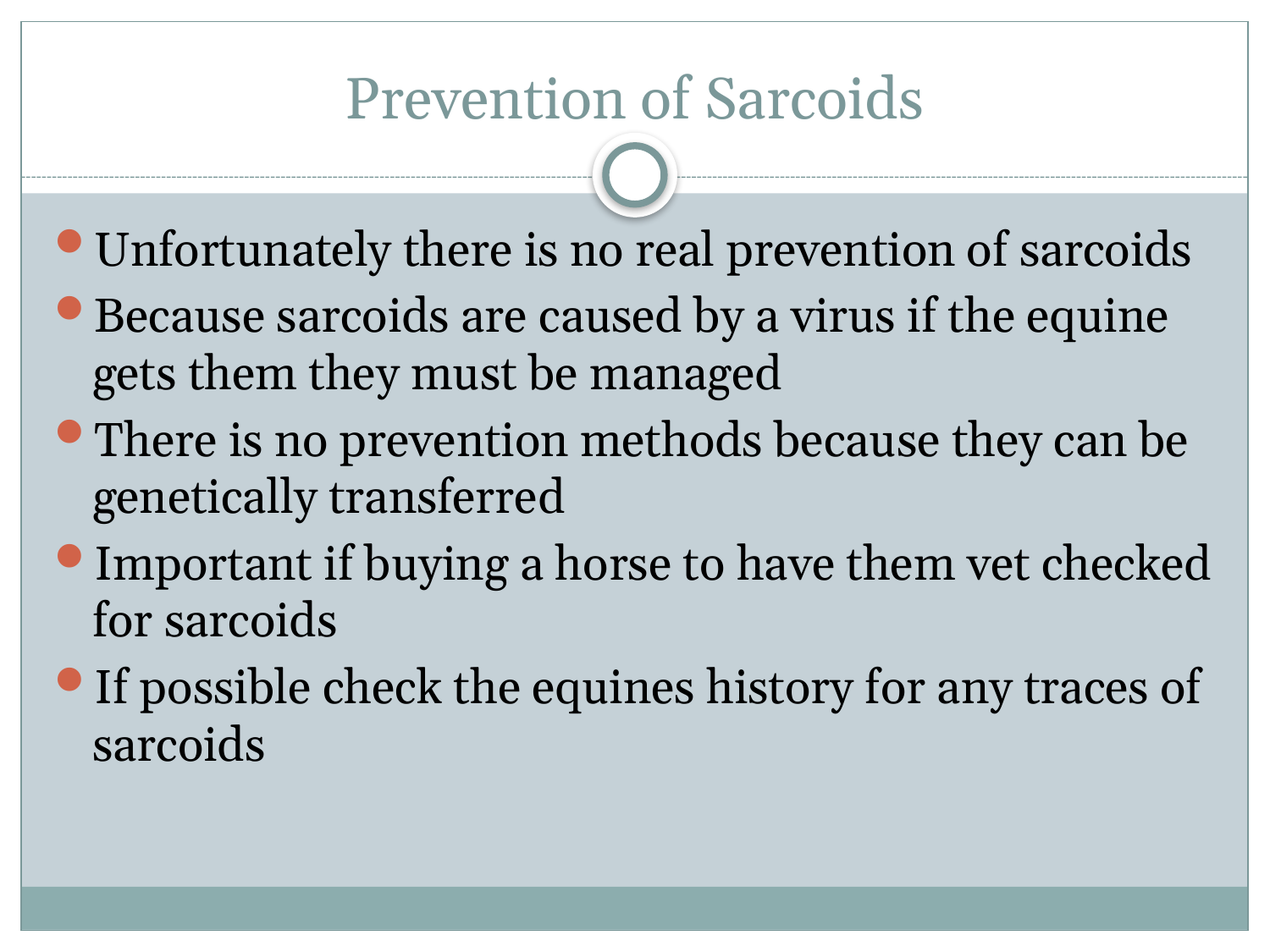

# Prevention of Sarcoids
Unfortunately there is no real prevention of sarcoids
Because sarcoids are caused by a virus if the equine gets them they must be managed
There is no prevention methods because they can be genetically transferred
Important if buying a horse to have them vet checked for sarcoids
If possible check the equines history for any traces of sarcoids